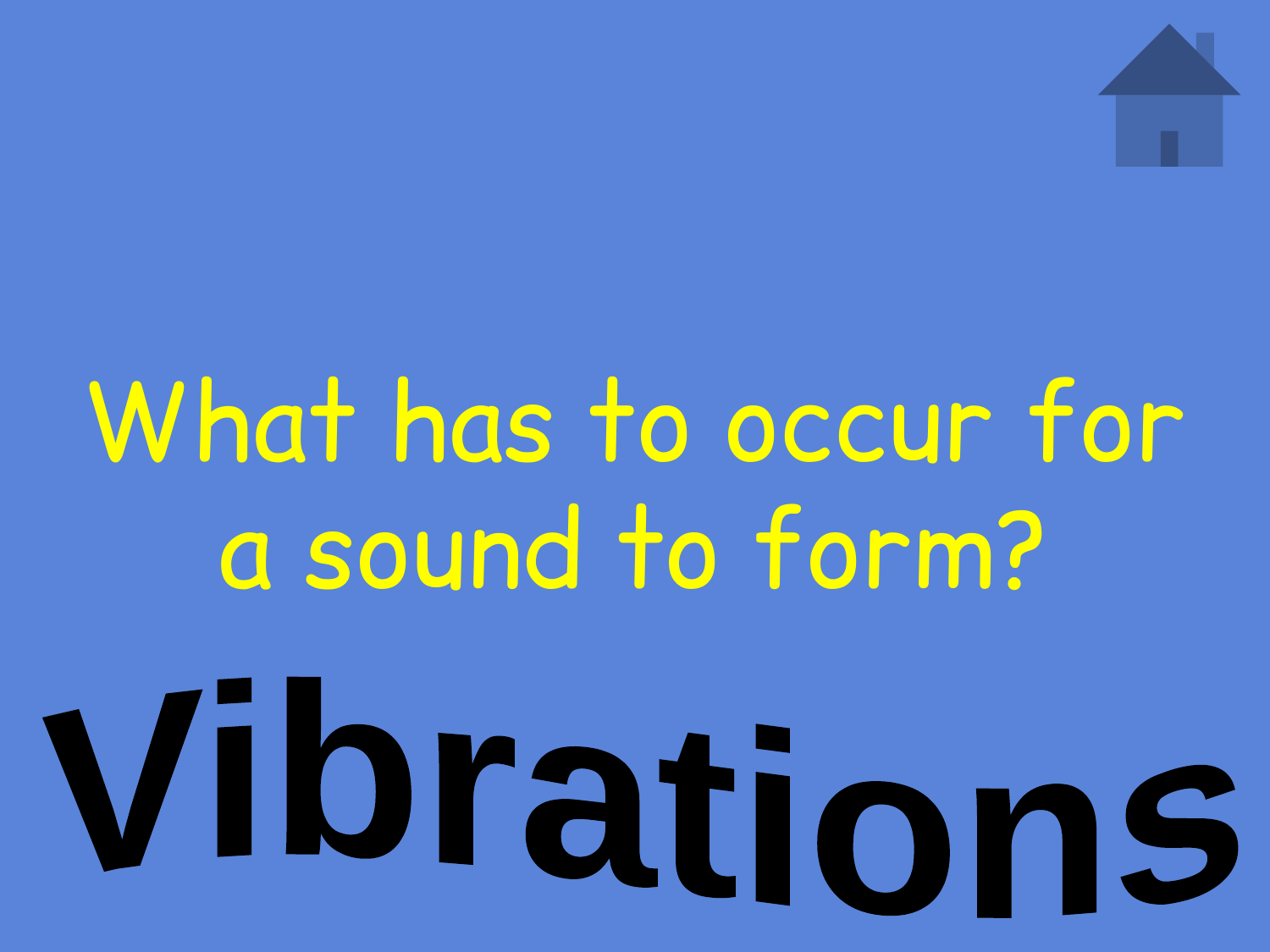

# What has to occur for a sound to form?
Vibrations